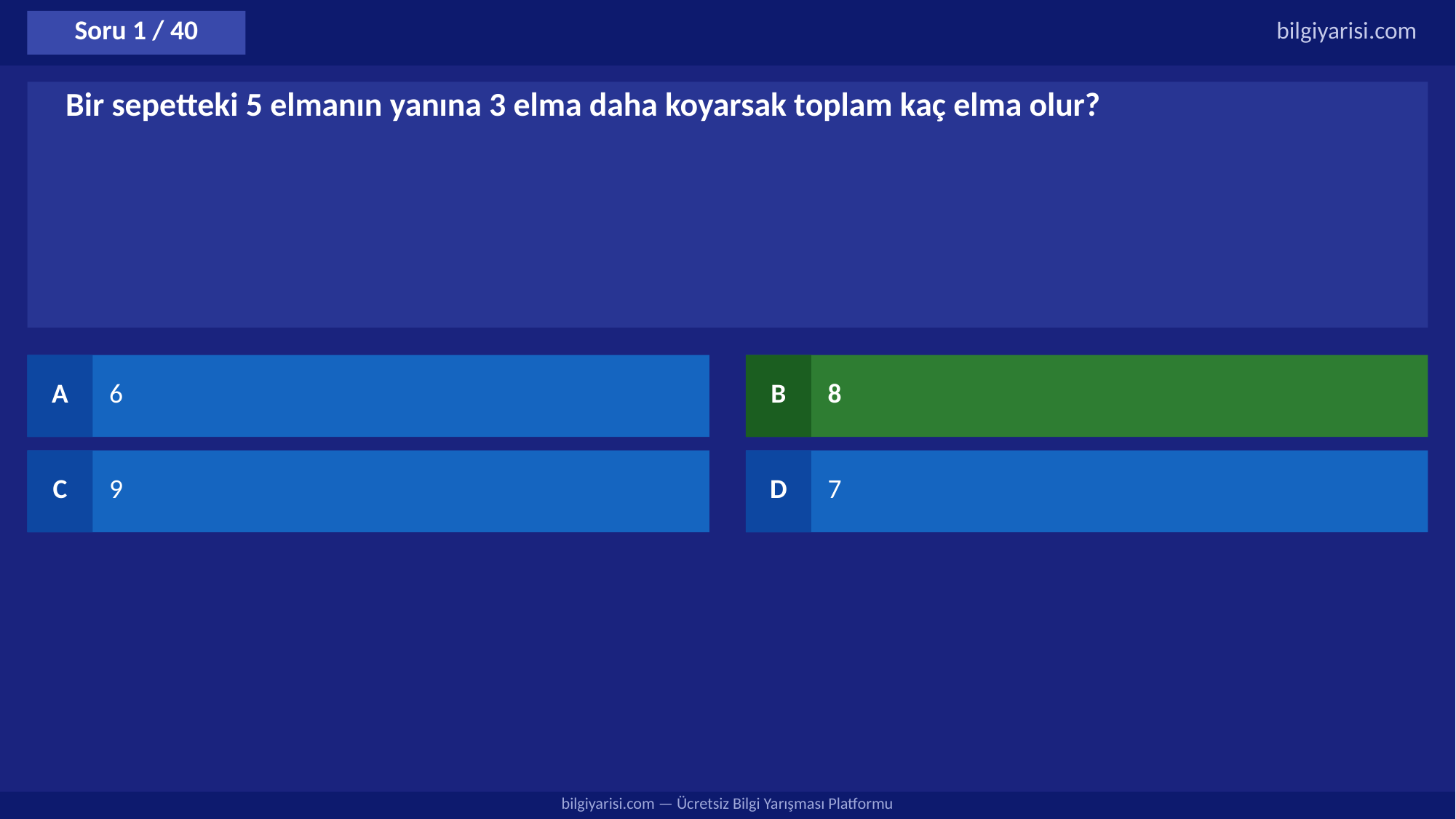

Soru 1 / 40
bilgiyarisi.com

Bir sepetteki 5 elmanın yanına 3 elma daha koyarsak toplam kaç elma olur?

A
6

B
8

C
9

D
7
bilgiyarisi.com — Ücretsiz Bilgi Yarışması Platformu